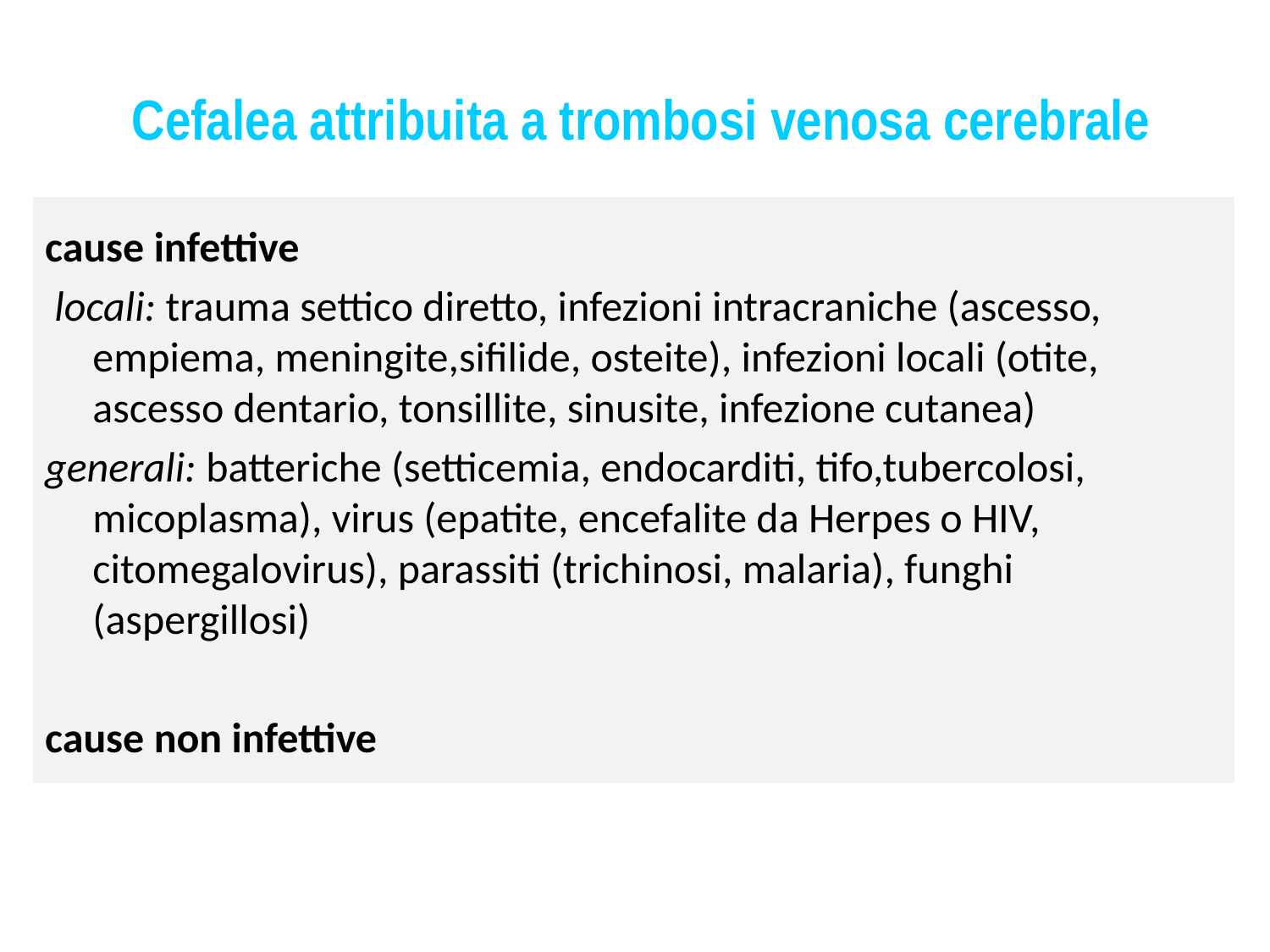

# Cefalea attribuita a trombosi venosa cerebrale
cause infettive
 locali: trauma settico diretto, infezioni intracraniche (ascesso, empiema, meningite,sifilide, osteite), infezioni locali (otite, ascesso dentario, tonsillite, sinusite, infezione cutanea)
generali: batteriche (setticemia, endocarditi, tifo,tubercolosi, micoplasma), virus (epatite, encefalite da Herpes o HIV, citomegalovirus), parassiti (trichinosi, malaria), funghi (aspergillosi)

cause non infettive